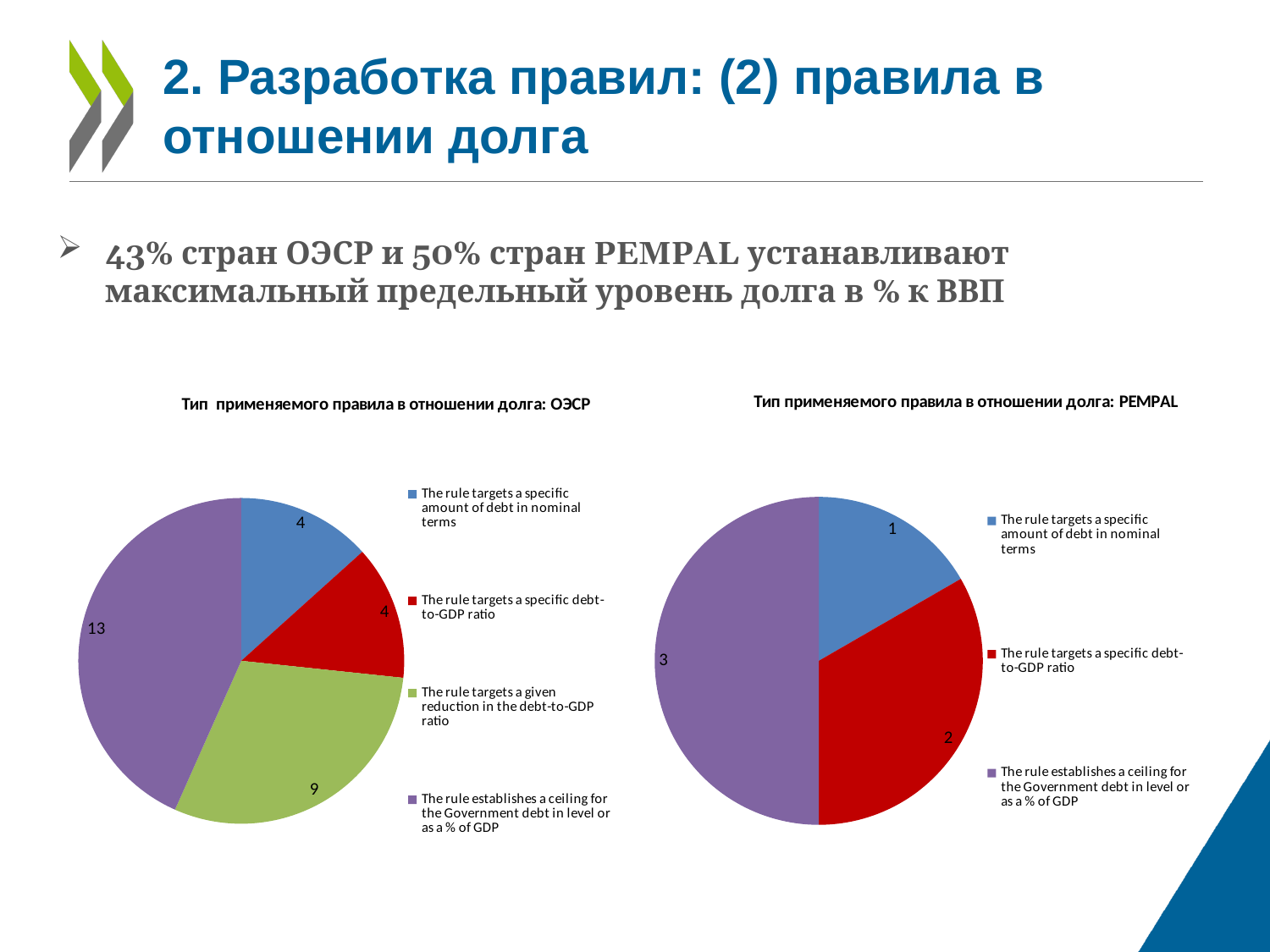

# 2. Разработка правил: (2) правила в отношении долга
43% стран ОЭСР и 50% стран PEMPAL устанавливают максимальный предельный уровень долга в % к ВВП

### Chart: Тип  применяемого правила в отношении долга: ОЭСР

| Category |  |
|---|---|
| The rule targets a specific amount of debt in nominal terms | 4.0 |
| The rule targets a specific debt-to-GDP ratio  | 4.0 |
| The rule targets a given reduction in the debt-to-GDP ratio | 9.0 |
| The rule establishes a ceiling for the Government debt in level or as a % of GDP | 13.0 |
| The rule establishes debt can only be incurred for net investment acquisition | 0.0 |
| Other debt rule  | 0.0 |

### Chart: Тип применяемого правила в отношении долга: PEMPAL

| Category |  |
|---|---|
| The rule targets a specific amount of debt in nominal terms | 1.0 |
| The rule targets a specific debt-to-GDP ratio  | 2.0 |
| The rule targets a given reduction in the debt-to-GDP ratio | 0.0 |
| The rule establishes a ceiling for the Government debt in level or as a % of GDP | 3.0 |
| The rule establishes debt can only be incurred for net investment acquisition | 0.0 |
| Other debt rule  | 0.0 |